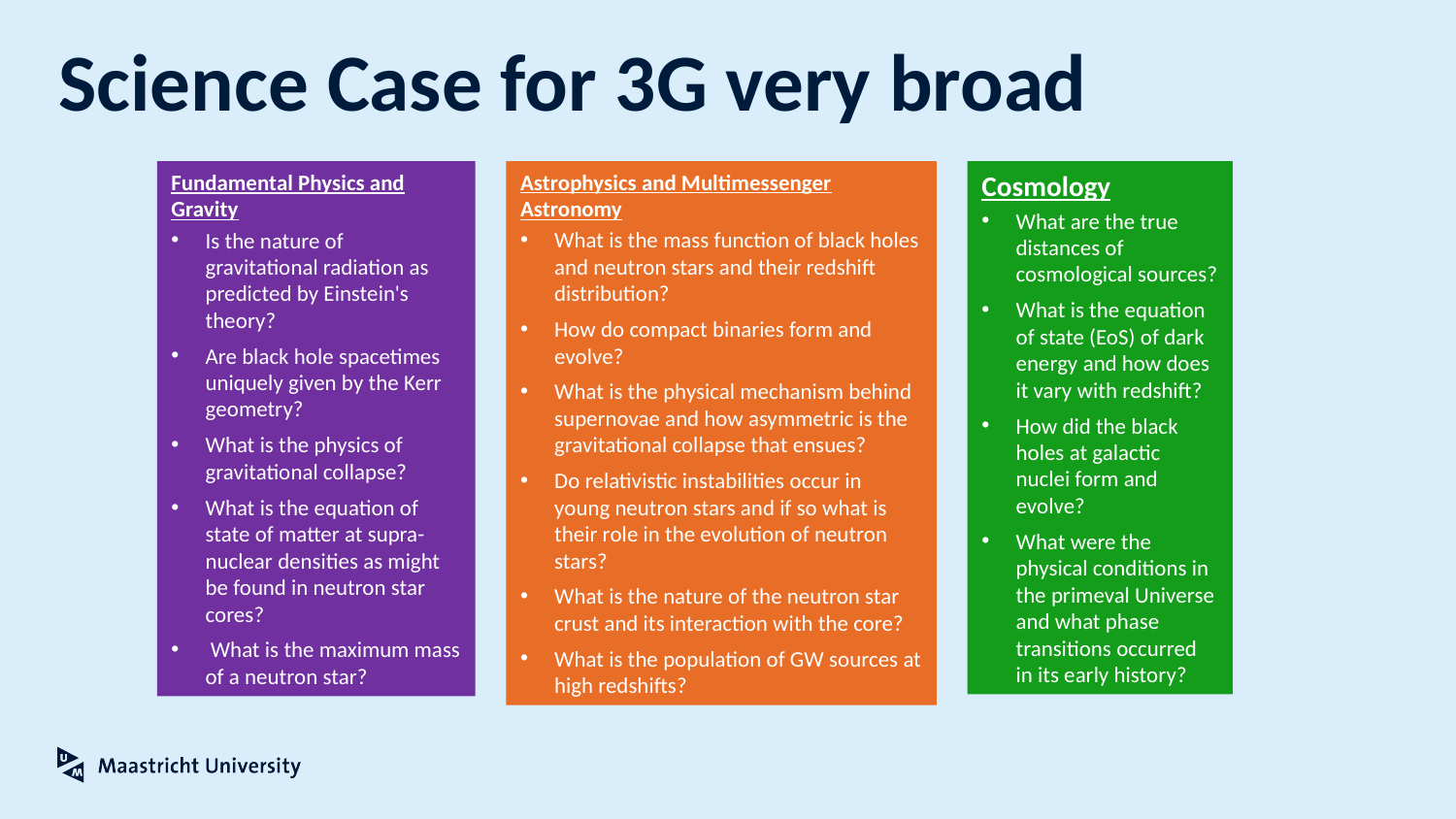

# Science Case for 3G very broad
Cosmology
What are the true distances of cosmological sources?
What is the equation of state (EoS) of dark energy and how does it vary with redshift?
How did the black holes at galactic nuclei form and evolve?
What were the physical conditions in the primeval Universe and what phase transitions occurred in its early history?
Astrophysics and Multimessenger Astronomy
What is the mass function of black holes and neutron stars and their redshift distribution?
How do compact binaries form and evolve?
What is the physical mechanism behind supernovae and how asymmetric is the gravitational collapse that ensues?
Do relativistic instabilities occur in young neutron stars and if so what is their role in the evolution of neutron stars?
What is the nature of the neutron star crust and its interaction with the core?
What is the population of GW sources at high redshifts?
Fundamental Physics and Gravity
Is the nature of gravitational radiation as predicted by Einstein's theory?
Are black hole spacetimes uniquely given by the Kerr geometry?
What is the physics of gravitational collapse?
What is the equation of state of matter at supra-nuclear densities as might be found in neutron star cores?
 What is the maximum mass of a neutron star?